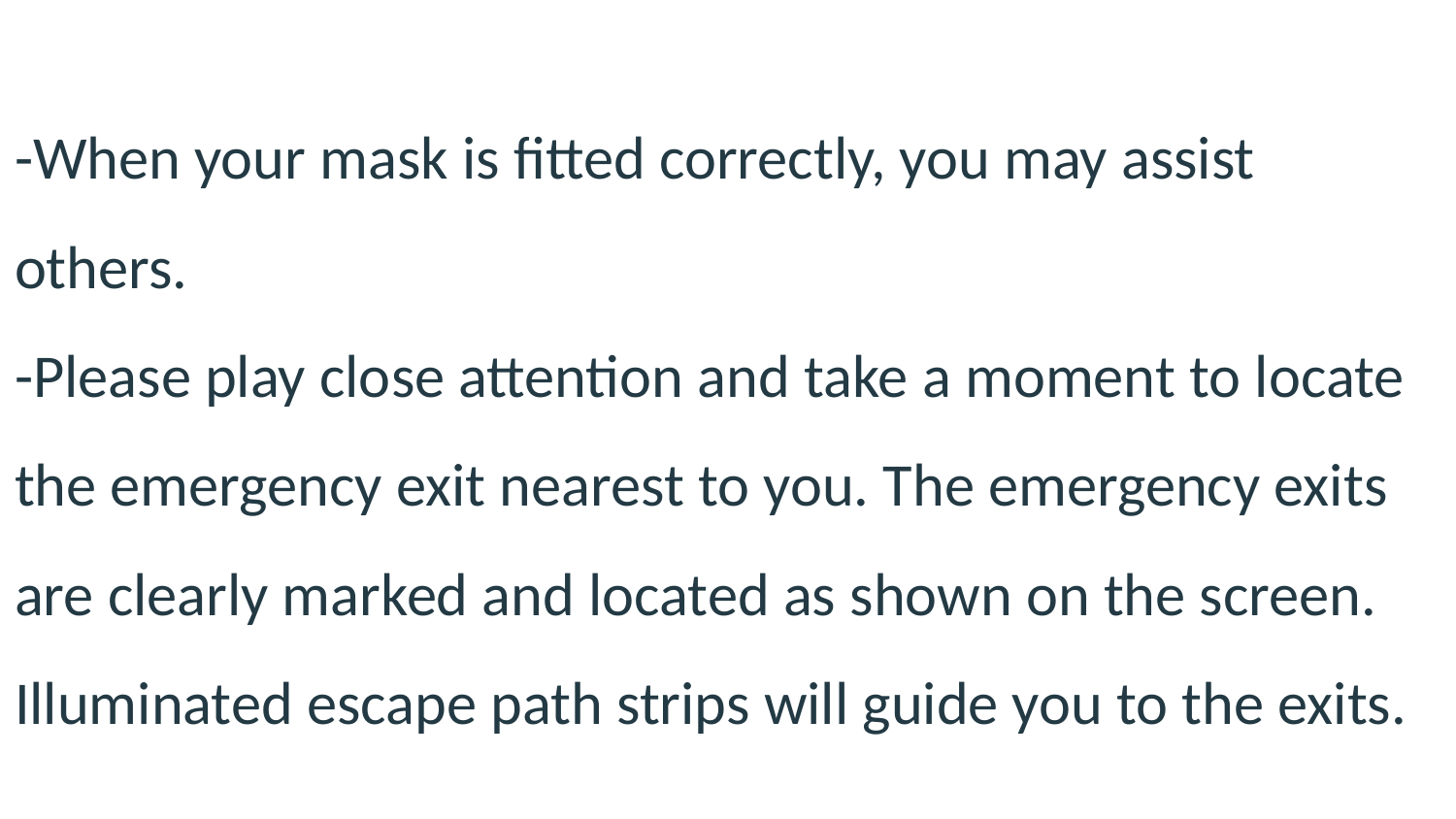

-When your mask is fitted correctly, you may assist others.
-Please play close attention and take a moment to locate the emergency exit nearest to you. The emergency exits are clearly marked and located as shown on the screen.
Illuminated escape path strips will guide you to the exits.